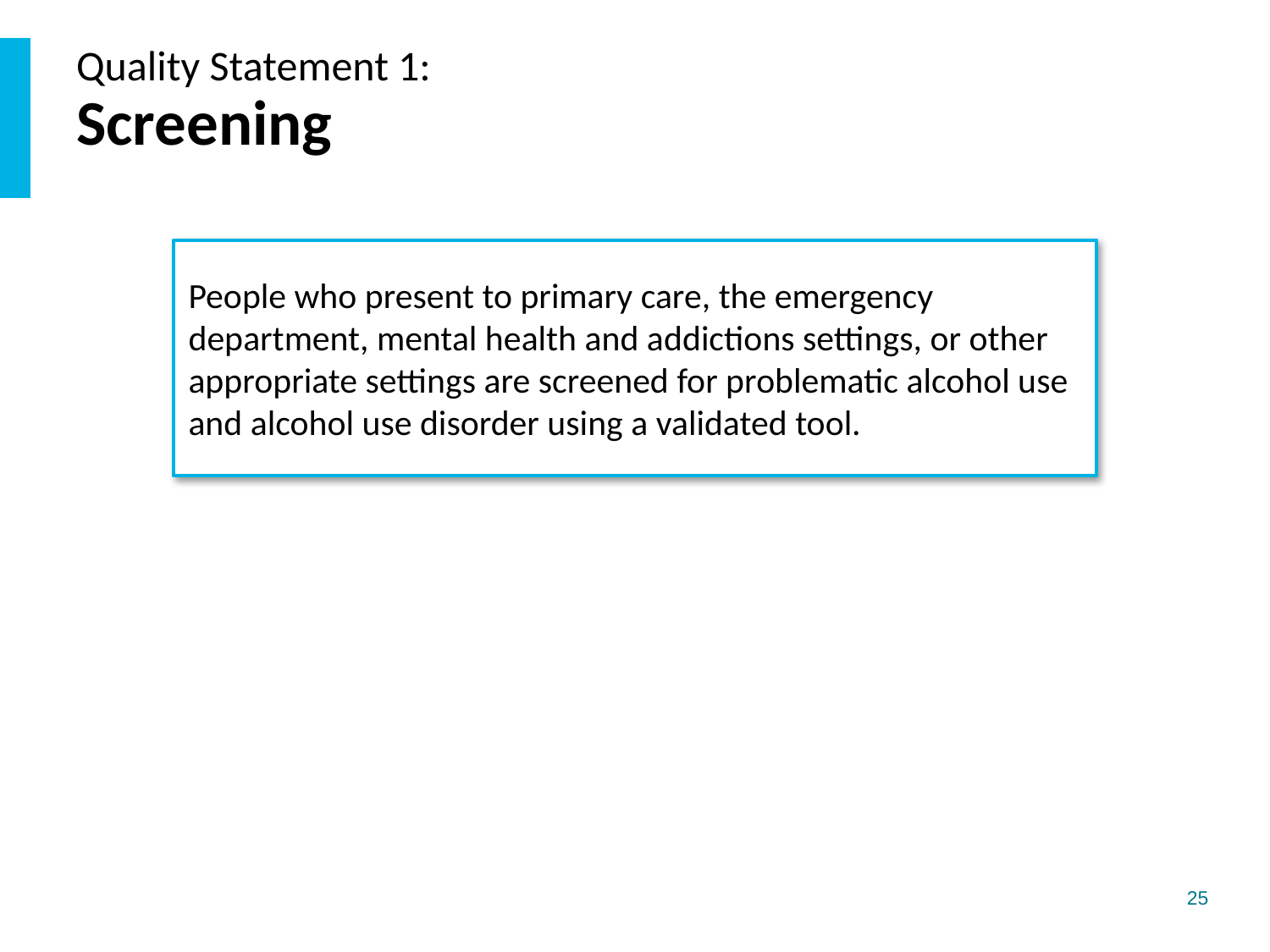

# Quality Statement 1: Screening
People who present to primary care, the emergency department, mental health and addictions settings, or other appropriate settings are screened for problematic alcohol use and alcohol use disorder using a validated tool.